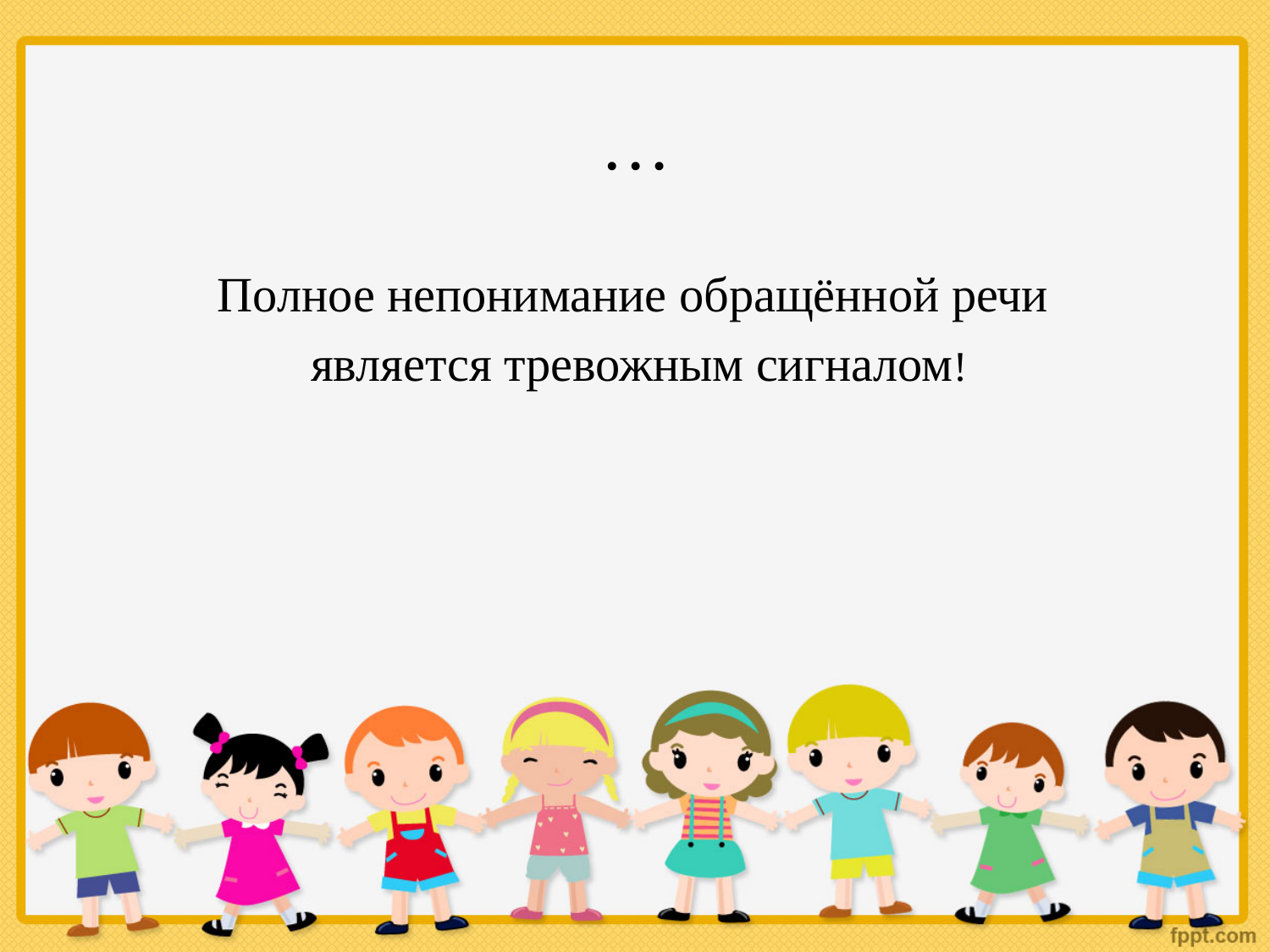

# …
Полное непонимание обращённой речи
является тревожным сигналом!